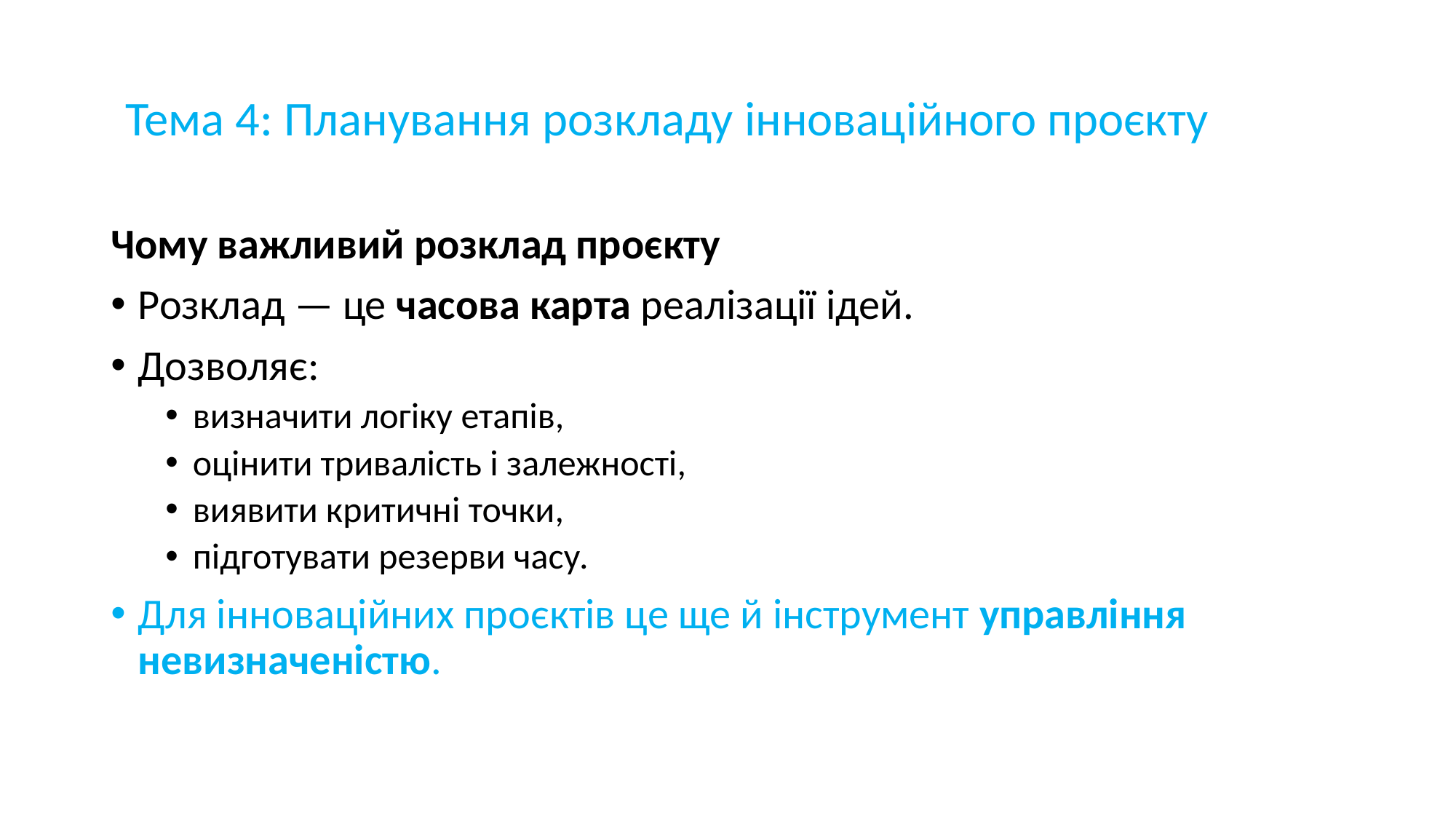

# Тема 4: Планування розкладу інноваційного проєкту
Чому важливий розклад проєкту
Розклад — це часова карта реалізації ідей.
Дозволяє:
визначити логіку етапів,
оцінити тривалість і залежності,
виявити критичні точки,
підготувати резерви часу.
Для інноваційних проєктів це ще й інструмент управління невизначеністю.